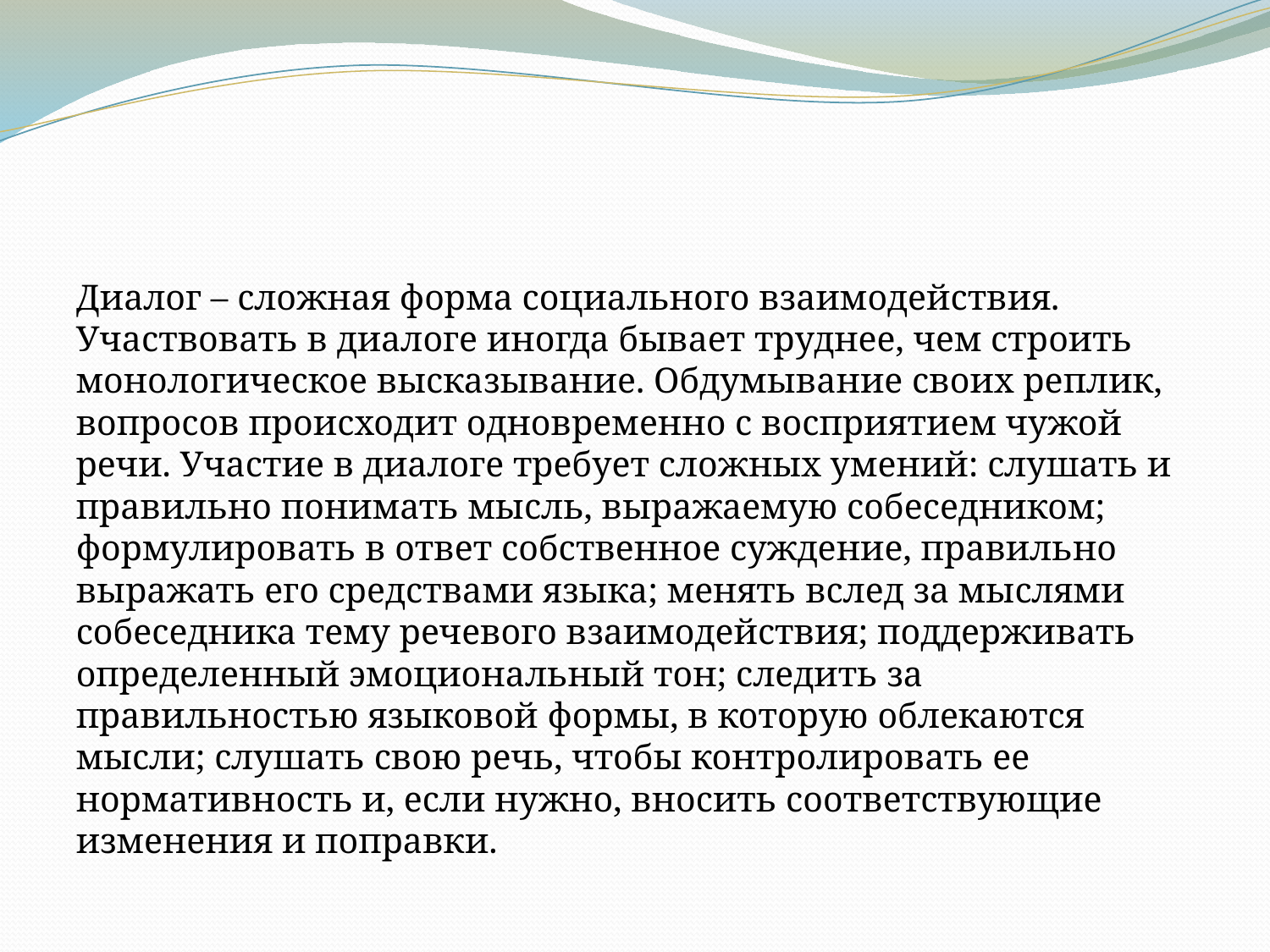

#
Диалог – сложная форма социального взаимодействия. Участвовать в диалоге иногда бывает труднее, чем строить монологическое высказывание. Обдумывание своих реплик, вопросов происходит одновременно с восприятием чужой речи. Участие в диалоге требует сложных умений: слушать и правильно понимать мысль, выражаемую собеседником; формулировать в ответ собственное суждение, правильно выражать его средствами языка; менять вслед за мыслями собеседника тему речевого взаимодействия; поддерживать определенный эмоциональный тон; следить за правильностью языковой формы, в которую облекаются мысли; слушать свою речь, чтобы контролировать ее нормативность и, если нужно, вносить соответствующие изменения и поправки.